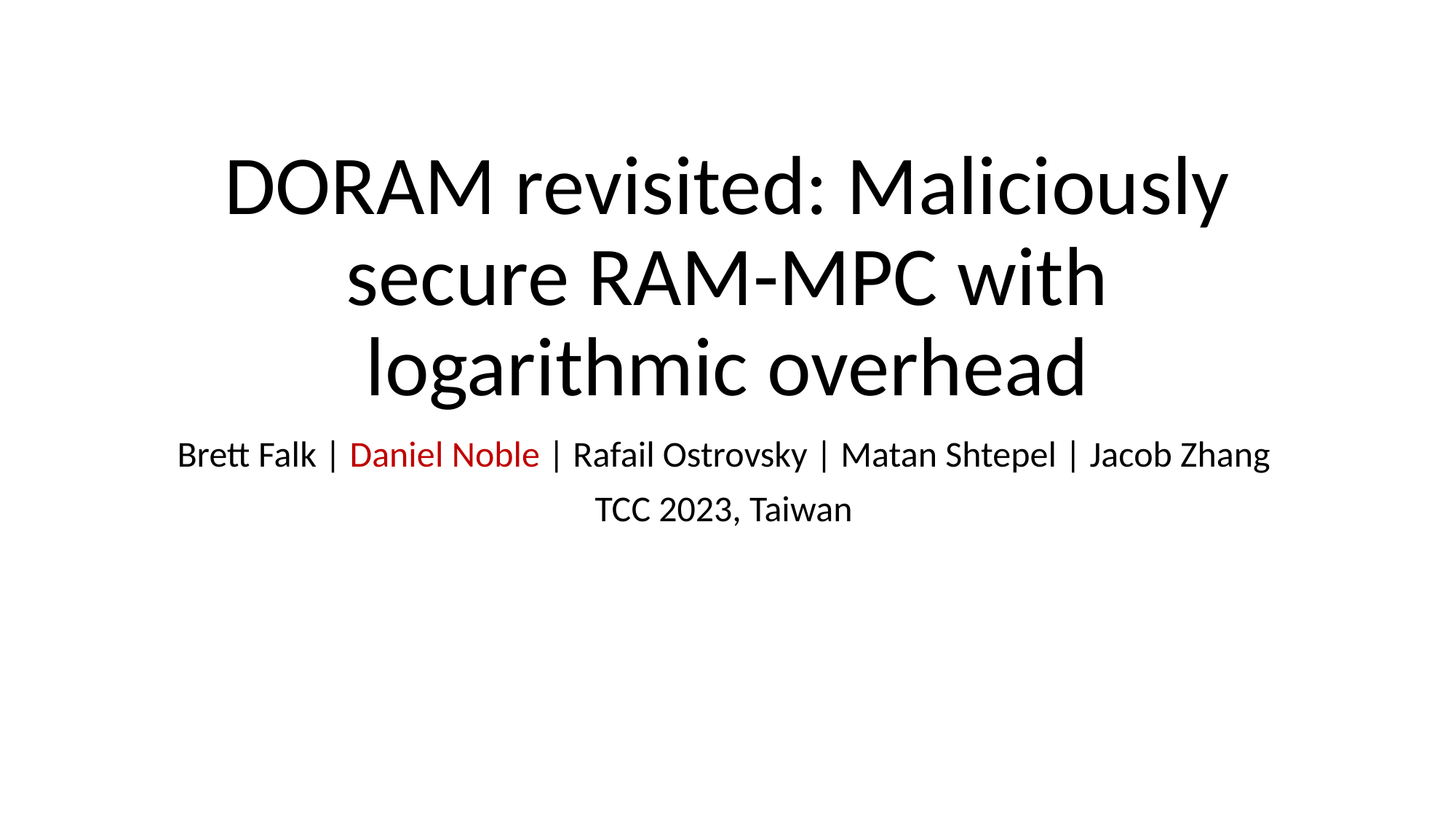

# DORAM revisited: Maliciously secure RAM-MPC with logarithmic overhead
Brett Falk | Daniel Noble | Rafail Ostrovsky | Matan Shtepel | Jacob Zhang
TCC 2023, Taiwan